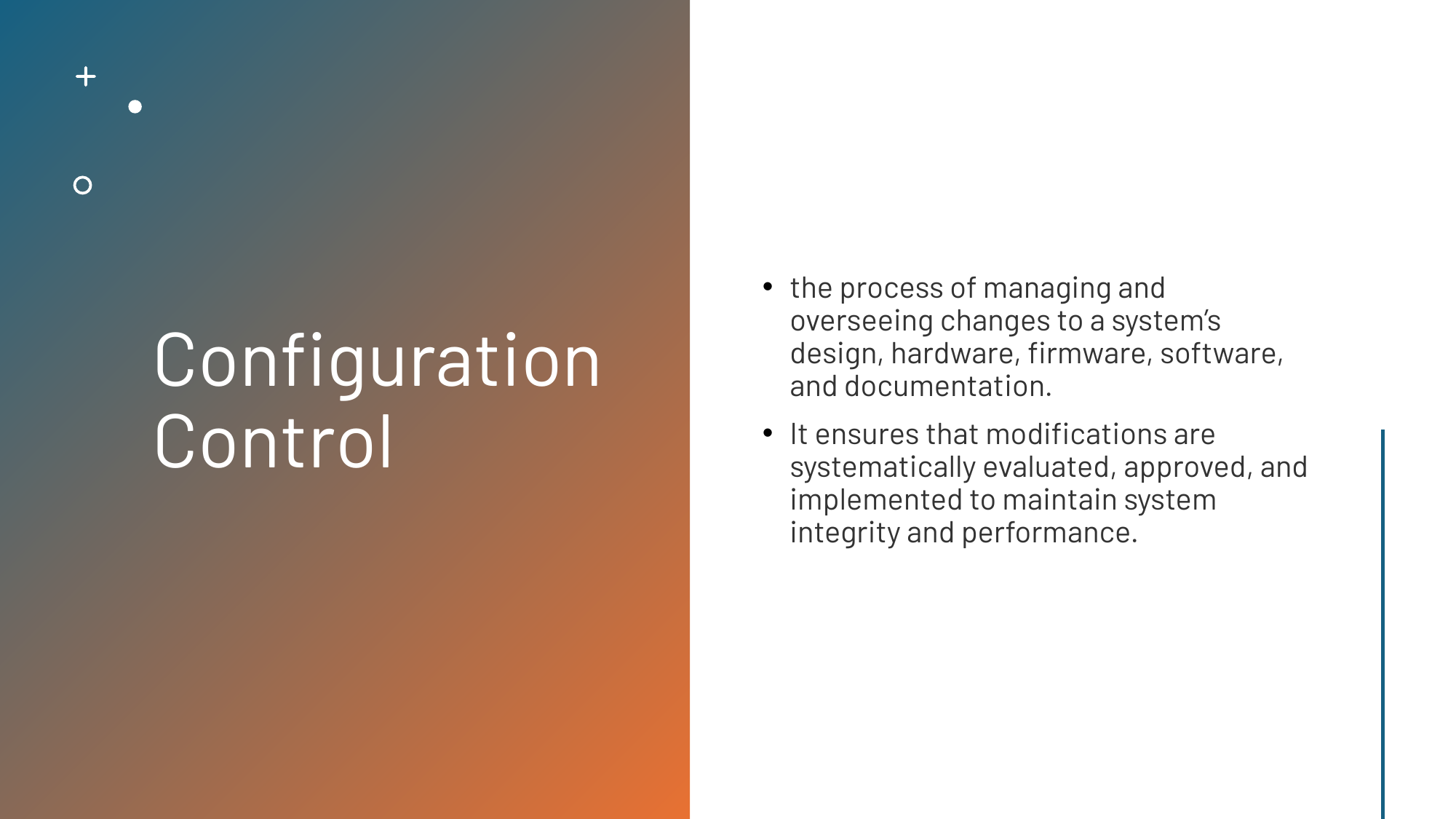

# Configuration Control
the process of managing and overseeing changes to a system’s design, hardware, firmware, software, and documentation.
It ensures that modifications are systematically evaluated, approved, and implemented to maintain system integrity and performance.